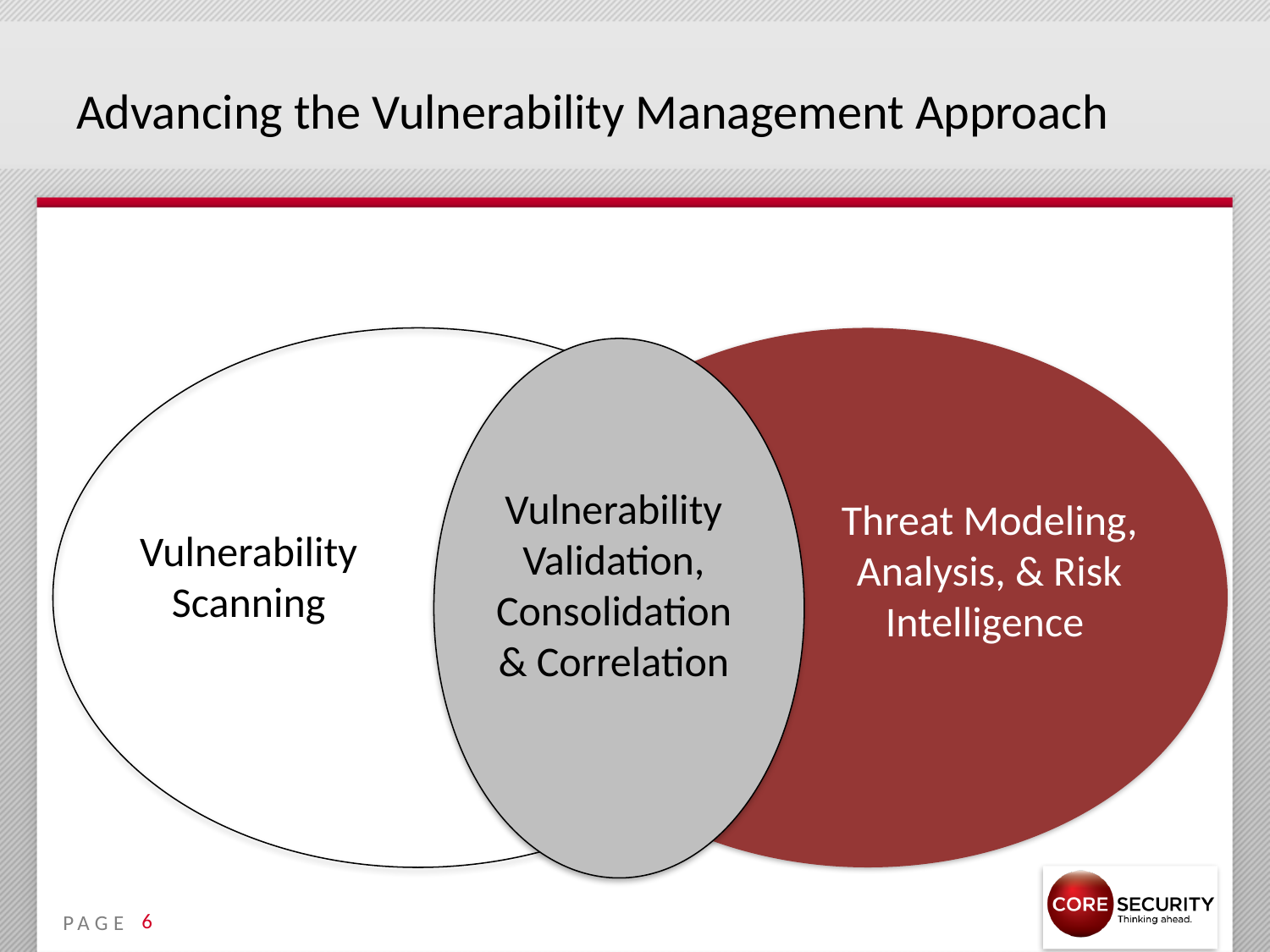

# Advancing the Vulnerability Management Approach

Vulnerability Validation, Consolidation & Correlation
Threat Modeling, Analysis, & Risk Intelligence
Vulnerability Scanning
6